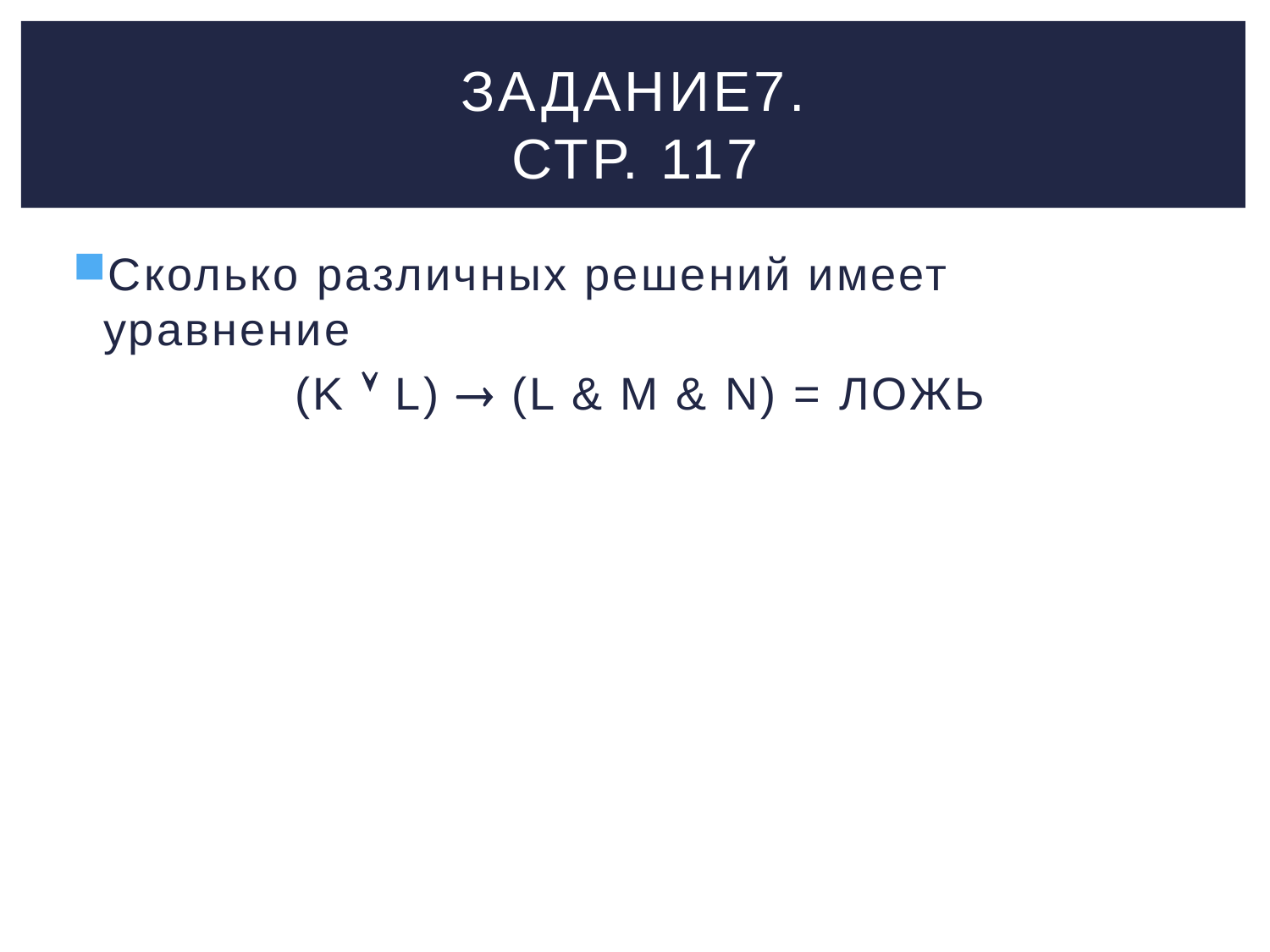

# Задание7. стр. 117

Сколько различных решений имеет уравнение
(K ∨ L) → (L & M & N) = ЛОЖЬ